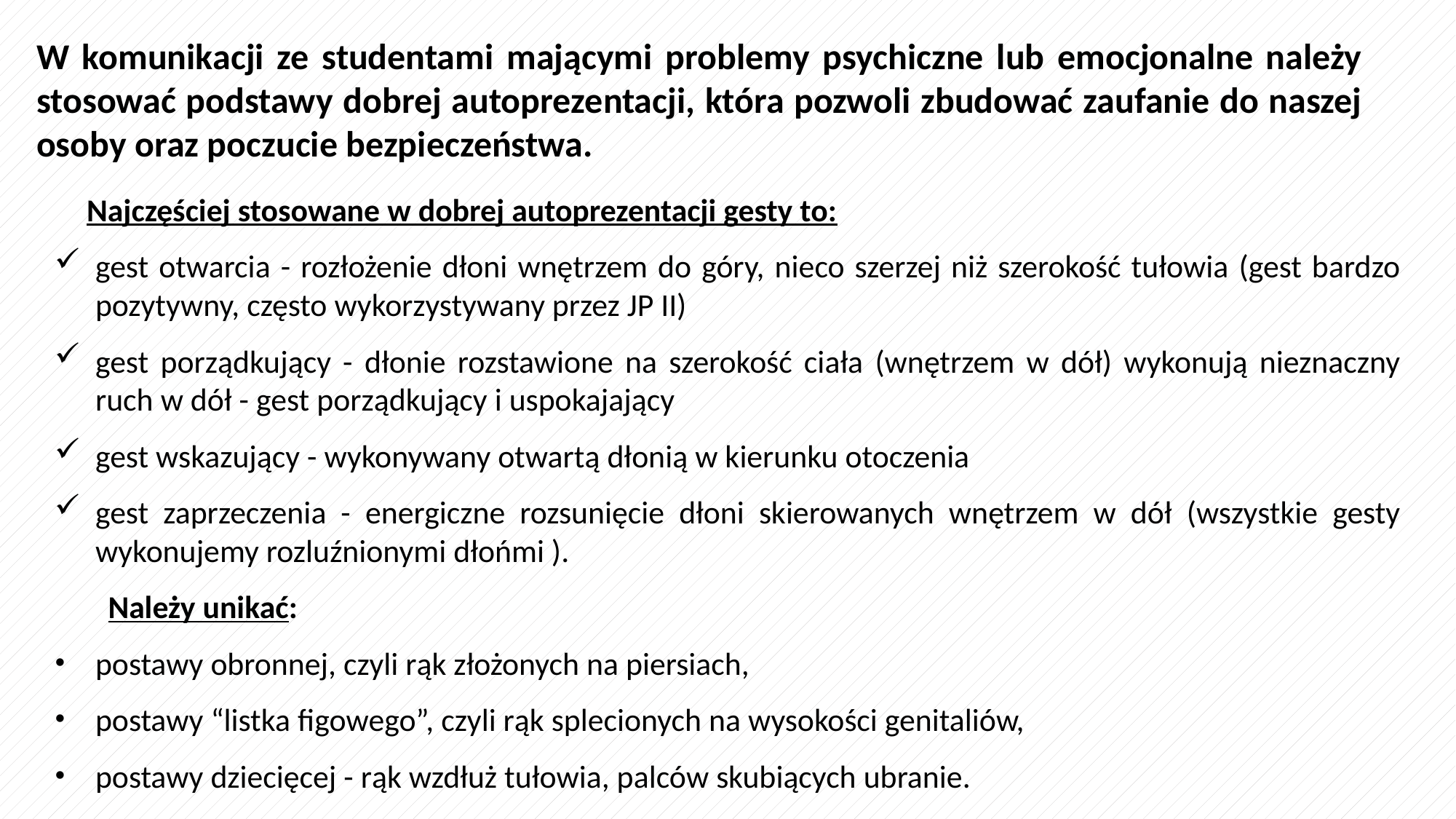

W komunikacji ze studentami mającymi problemy psychiczne lub emocjonalne należy stosować podstawy dobrej autoprezentacji, która pozwoli zbudować zaufanie do naszej osoby oraz poczucie bezpieczeństwa.
Najczęściej stosowane w dobrej autoprezentacji gesty to:
gest otwarcia - rozłożenie dłoni wnętrzem do góry, nieco szerzej niż szerokość tułowia (gest bardzo pozytywny, często wykorzystywany przez JP II)
gest porządkujący - dłonie rozstawione na szerokość ciała (wnętrzem w dół) wykonują nieznaczny ruch w dół - gest porządkujący i uspokajający
gest wskazujący - wykonywany otwartą dłonią w kierunku otoczenia
gest zaprzeczenia - energiczne rozsunięcie dłoni skierowanych wnętrzem w dół (wszystkie gesty wykonujemy rozluźnionymi dłońmi ).
Należy unikać:
postawy obronnej, czyli rąk złożonych na piersiach,
postawy “listka figowego”, czyli rąk splecionych na wysokości genitaliów,
postawy dziecięcej - rąk wzdłuż tułowia, palców skubiących ubranie.